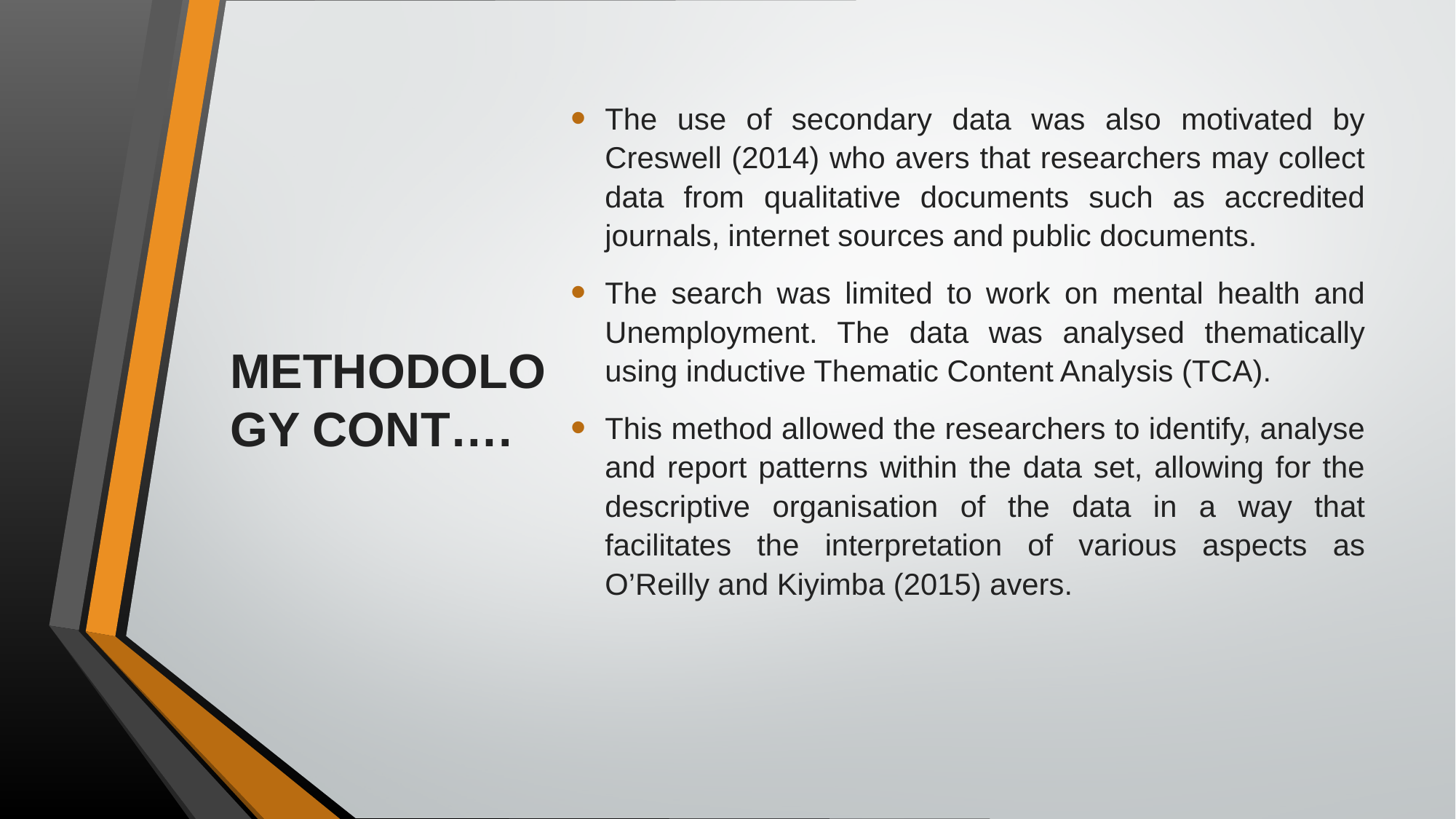

The use of secondary data was also motivated by Creswell (2014) who avers that researchers may collect data from qualitative documents such as accredited journals, internet sources and public documents.
The search was limited to work on mental health and Unemployment. The data was analysed thematically using inductive Thematic Content Analysis (TCA).
This method allowed the researchers to identify, analyse and report patterns within the data set, allowing for the descriptive organisation of the data in a way that facilitates the interpretation of various aspects as O’Reilly and Kiyimba (2015) avers.

# METHODOLOGY CONT….